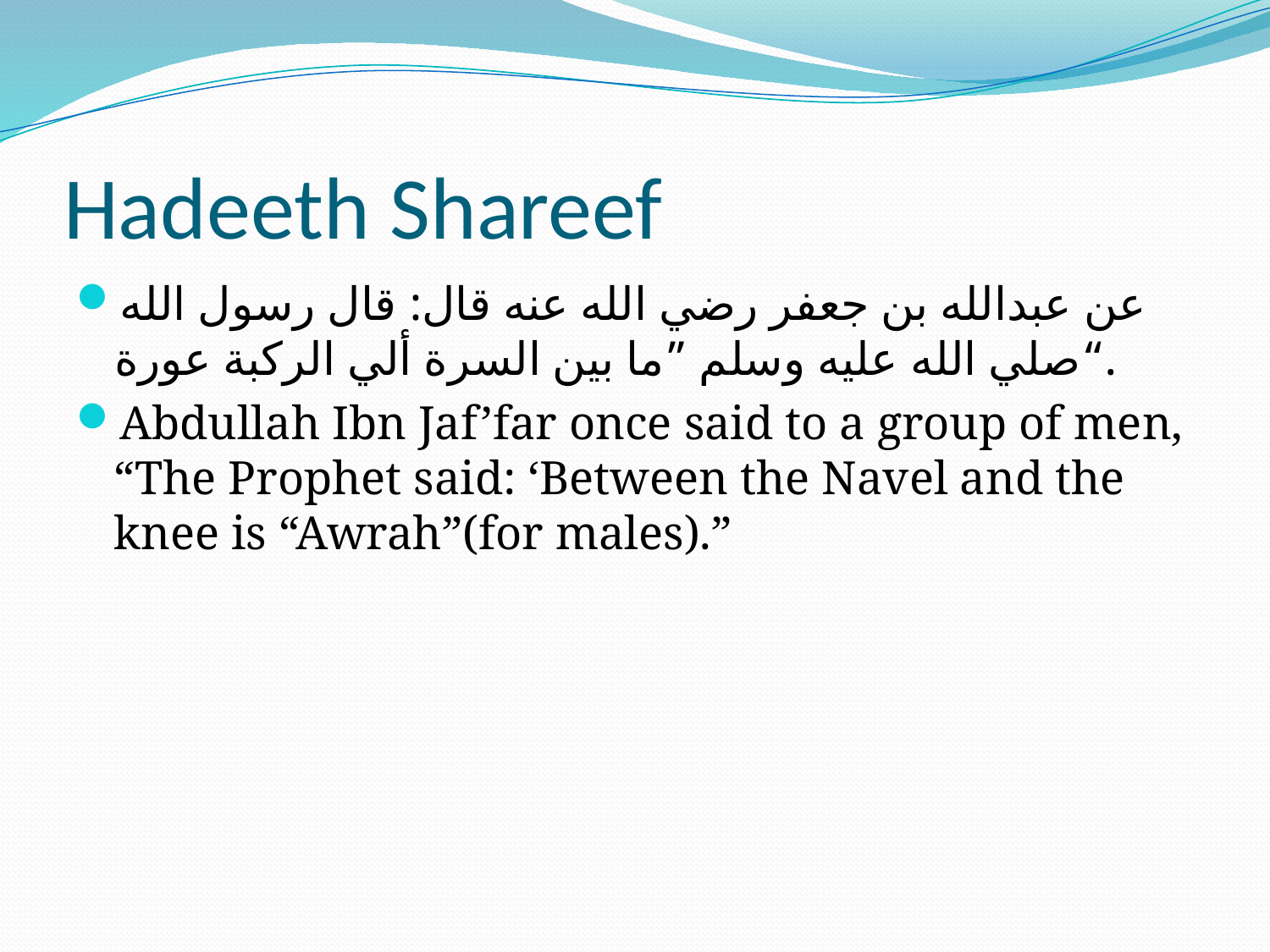

# Hadeeth Shareef
عن عبدالله بن جعفر رضي الله عنه قال: قال رسول الله صلي الله عليه وسلم ”ما بين السرة ألي الركبة عورة“.
Abdullah Ibn Jaf’far once said to a group of men, “The Prophet said: ‘Between the Navel and the knee is “Awrah”(for males).”